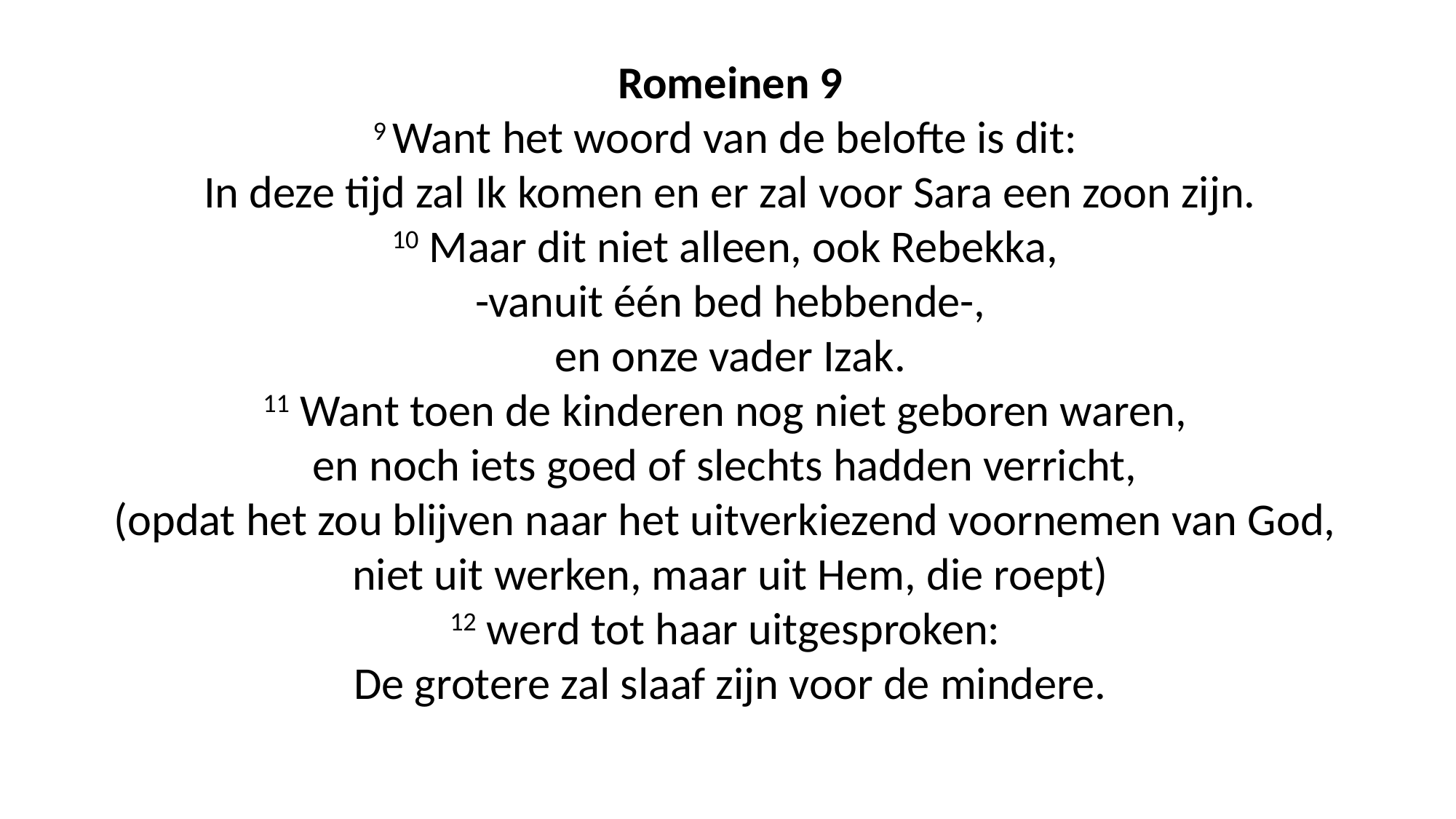

Romeinen 9
9 Want het woord van de belofte is dit:
In deze tijd zal Ik komen en er zal voor Sara een zoon zijn.
10 Maar dit niet alleen, ook Rebekka,
-vanuit één bed hebbende-,
en onze vader Izak.
11 Want toen de kinderen nog niet geboren waren,
en noch iets goed of slechts hadden verricht,
(opdat het zou blijven naar het uitverkiezend voornemen van God,
niet uit werken, maar uit Hem, die roept)
12 werd tot haar uitgesproken:
De grotere zal slaaf zijn voor de mindere.